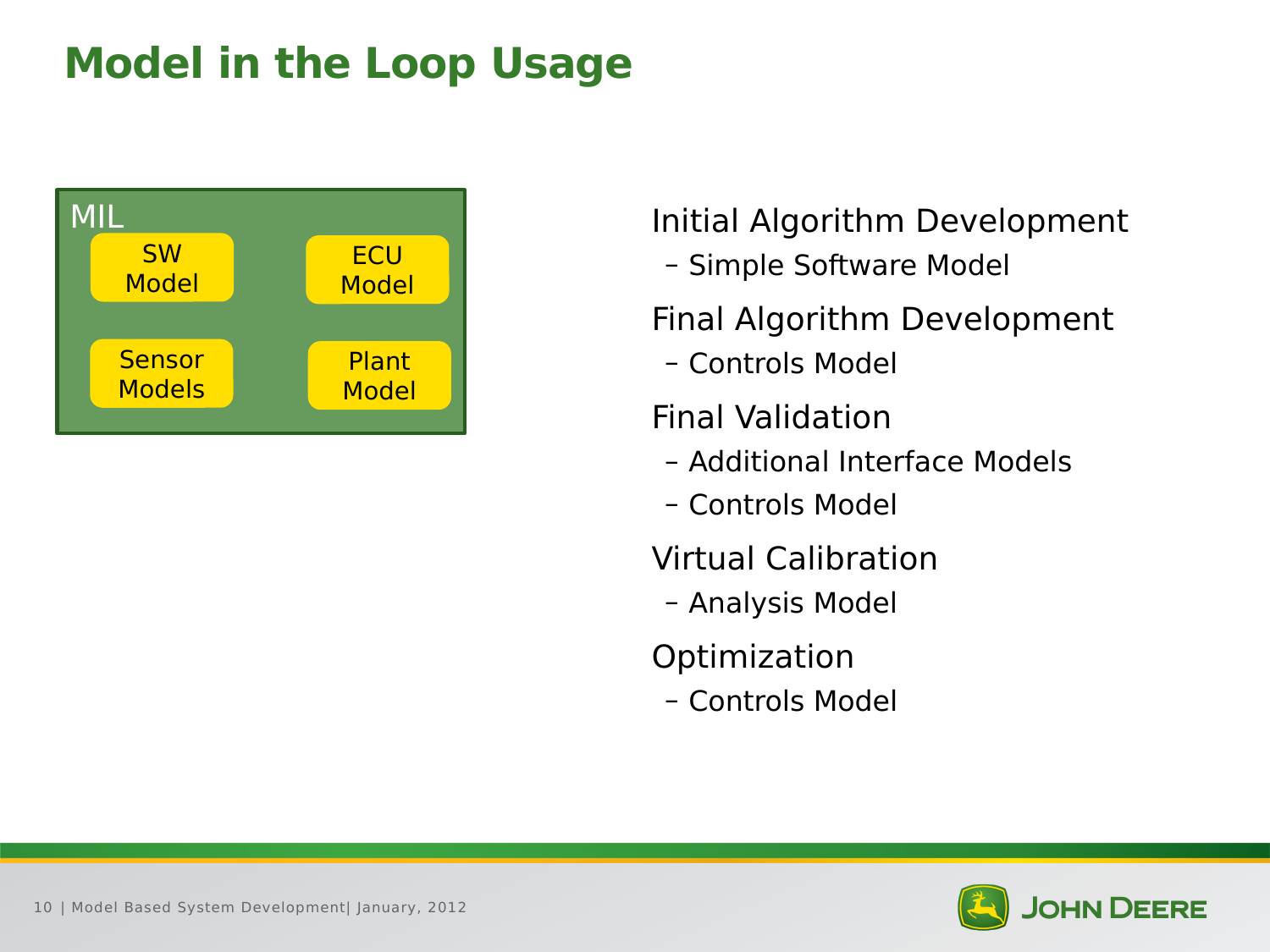

# Model in the Loop Usage
MIL
Initial Algorithm Development
Simple Software Model
Final Algorithm Development
Controls Model
Final Validation
Additional Interface Models
Controls Model
Virtual Calibration
Analysis Model
Optimization
Controls Model
SW Model
ECU Model
Sensor Models
Plant
Model